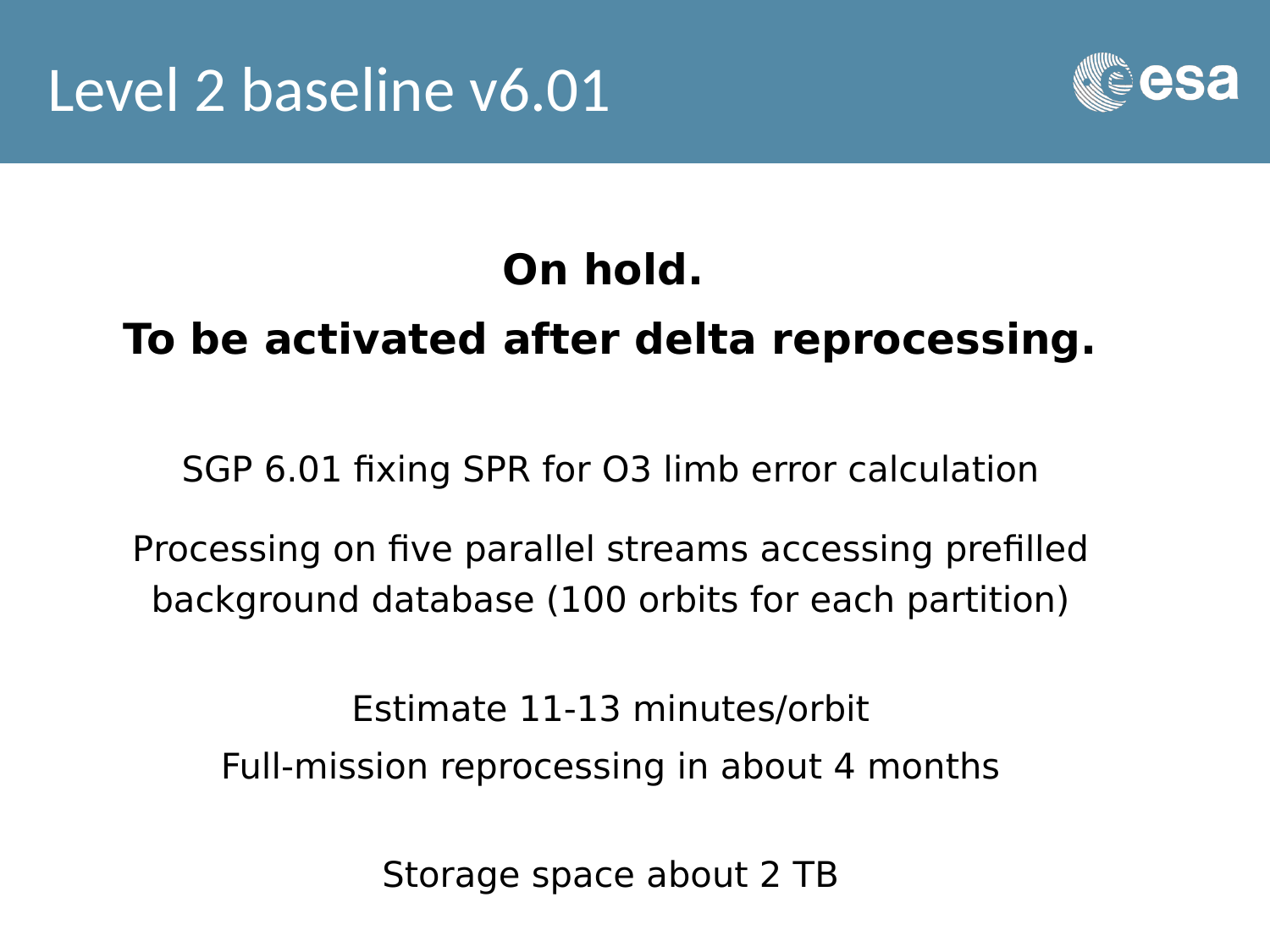

# Level 2 baseline v6.01

On hold.
To be activated after delta reprocessing.

SGP 6.01 fixing SPR for O3 limb error calculation

Processing on five parallel streams accessing prefilled background database (100 orbits for each partition)

Estimate 11-13 minutes/orbit
Full-mission reprocessing in about 4 months

Storage space about 2 TB